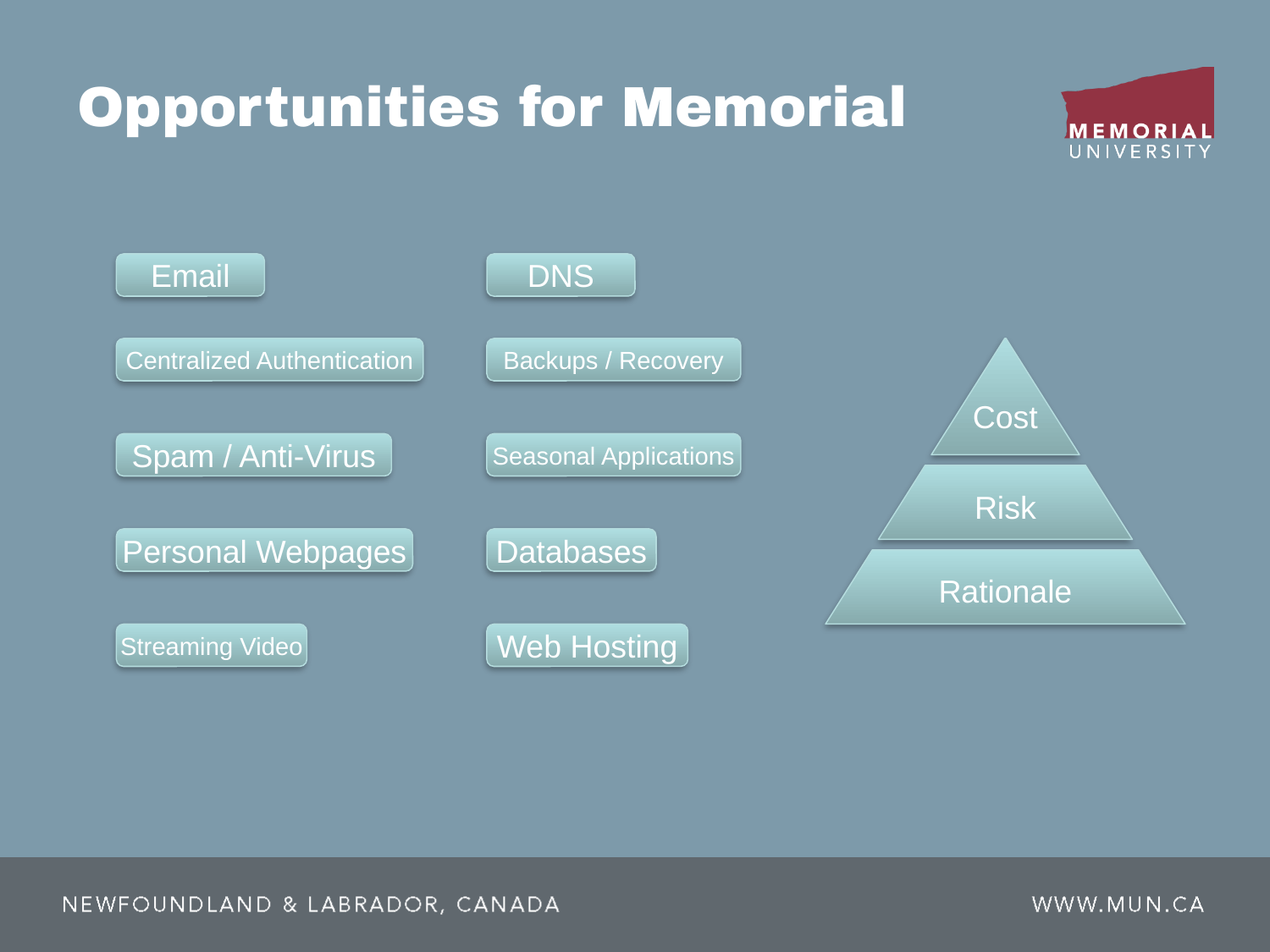

# Opportunities for Memorial
Email
DNS
Centralized Authentication
Backups / Recovery
Cost
Risk
Rationale
Spam / Anti-Virus
Seasonal Applications
Personal Webpages
Databases
Streaming Video
Web Hosting